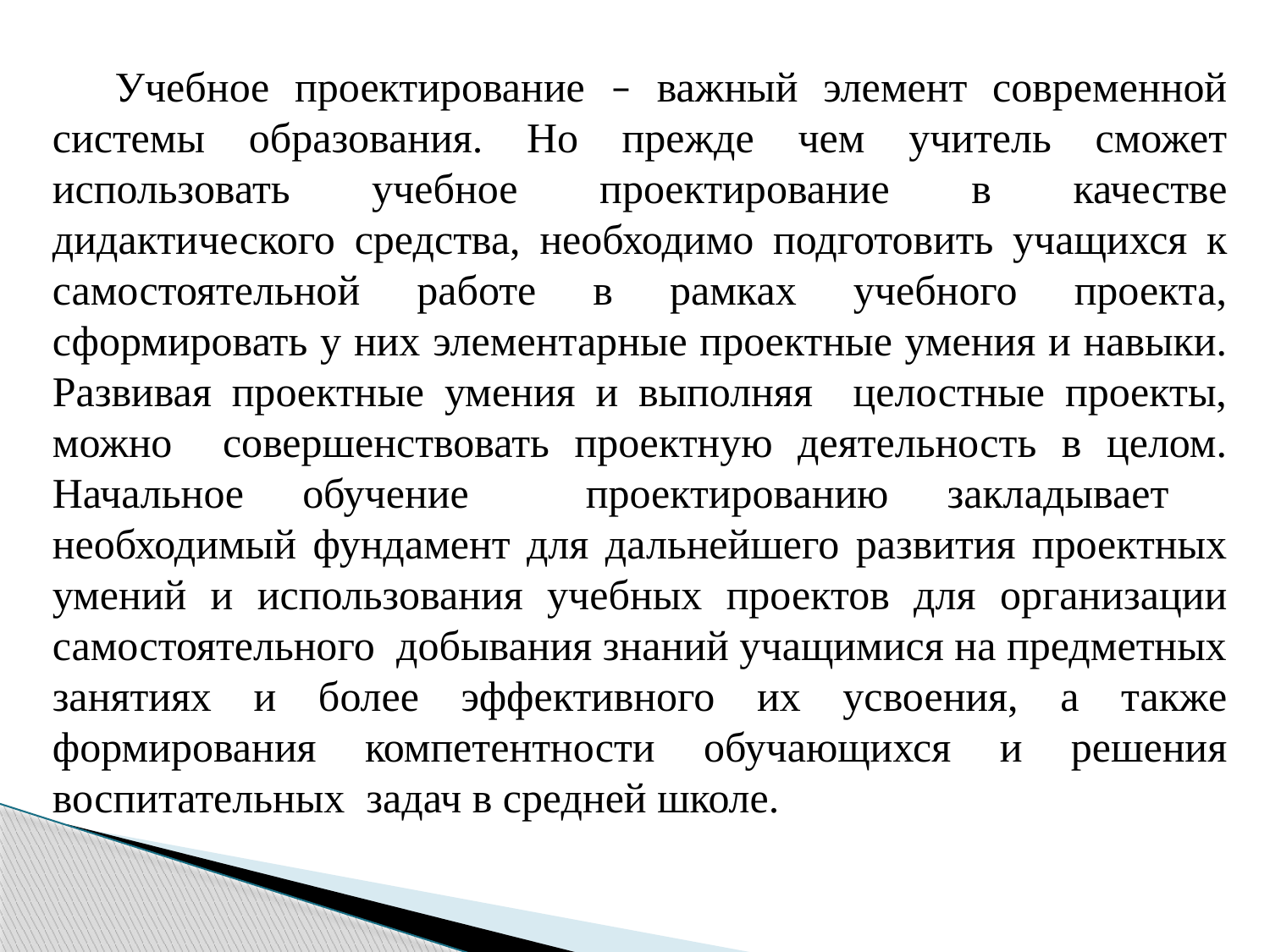

Учебное проектирование – важный элемент современной системы образования. Но прежде чем учитель сможет использовать учебное проектирование в качестве дидактического средства, необходимо подготовить учащихся к самостоятельной работе в рамках учебного проекта, сформировать у них элементарные проектные умения и навыки. Развивая проектные умения и выполняя  целостные проекты, можно  совершенствовать проектную деятельность в целом. Начальное обучение  проектированию закладывает  необходимый фундамент для дальнейшего развития проектных умений и использования учебных проектов для организации самостоятельного  добывания знаний учащимися на предметных занятиях и более эффективного их усвоения, а также формирования компетентности обучающихся и решения воспитательных  задач в средней школе.